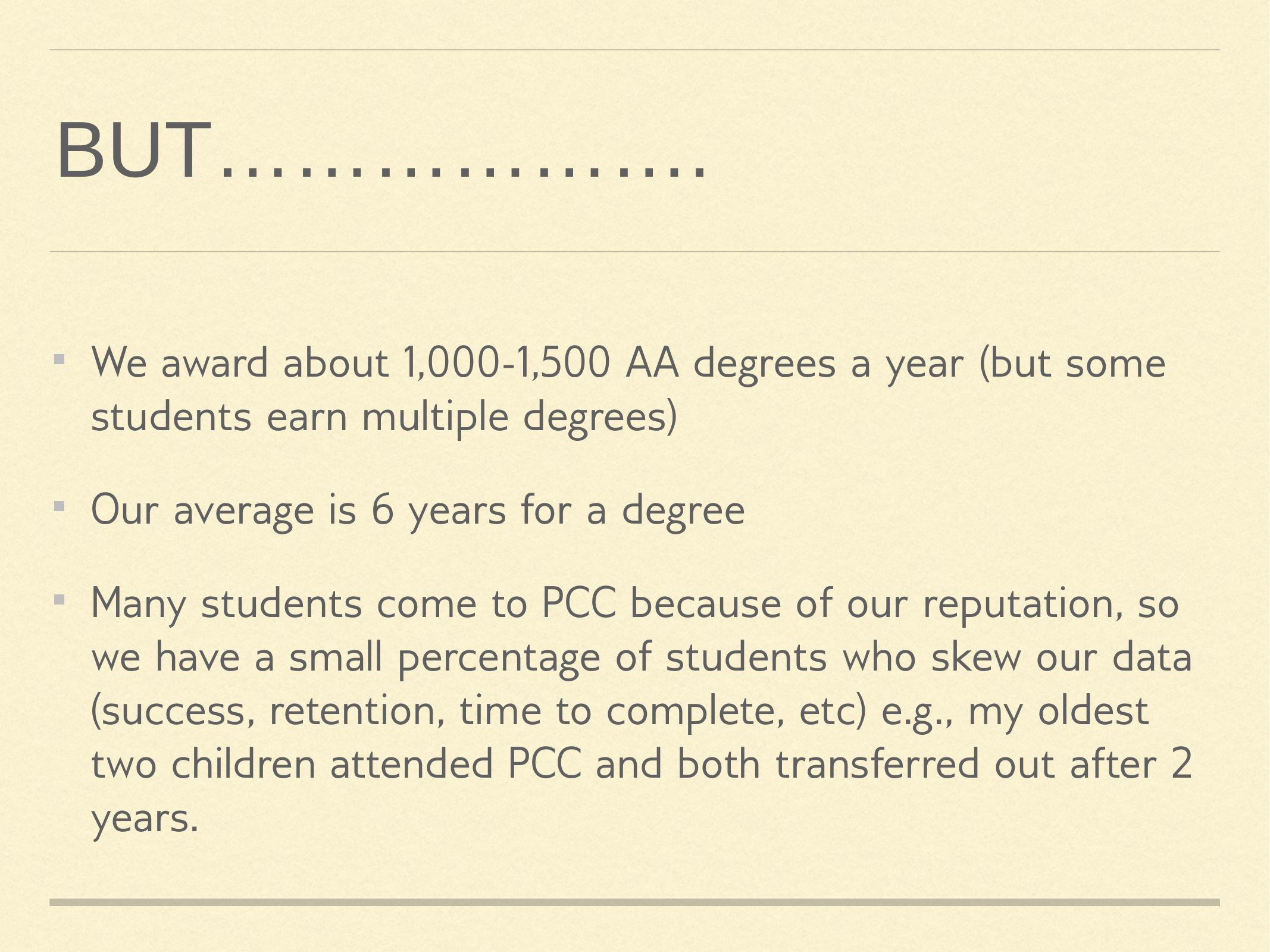

# But……………….

We award about 1,000-1,500 AA degrees a year (but some students earn multiple degrees)
Our average is 6 years for a degree
Many students come to PCC because of our reputation, so we have a small percentage of students who skew our data (success, retention, time to complete, etc) e.g., my oldest two children attended PCC and both transferred out after 2 years.